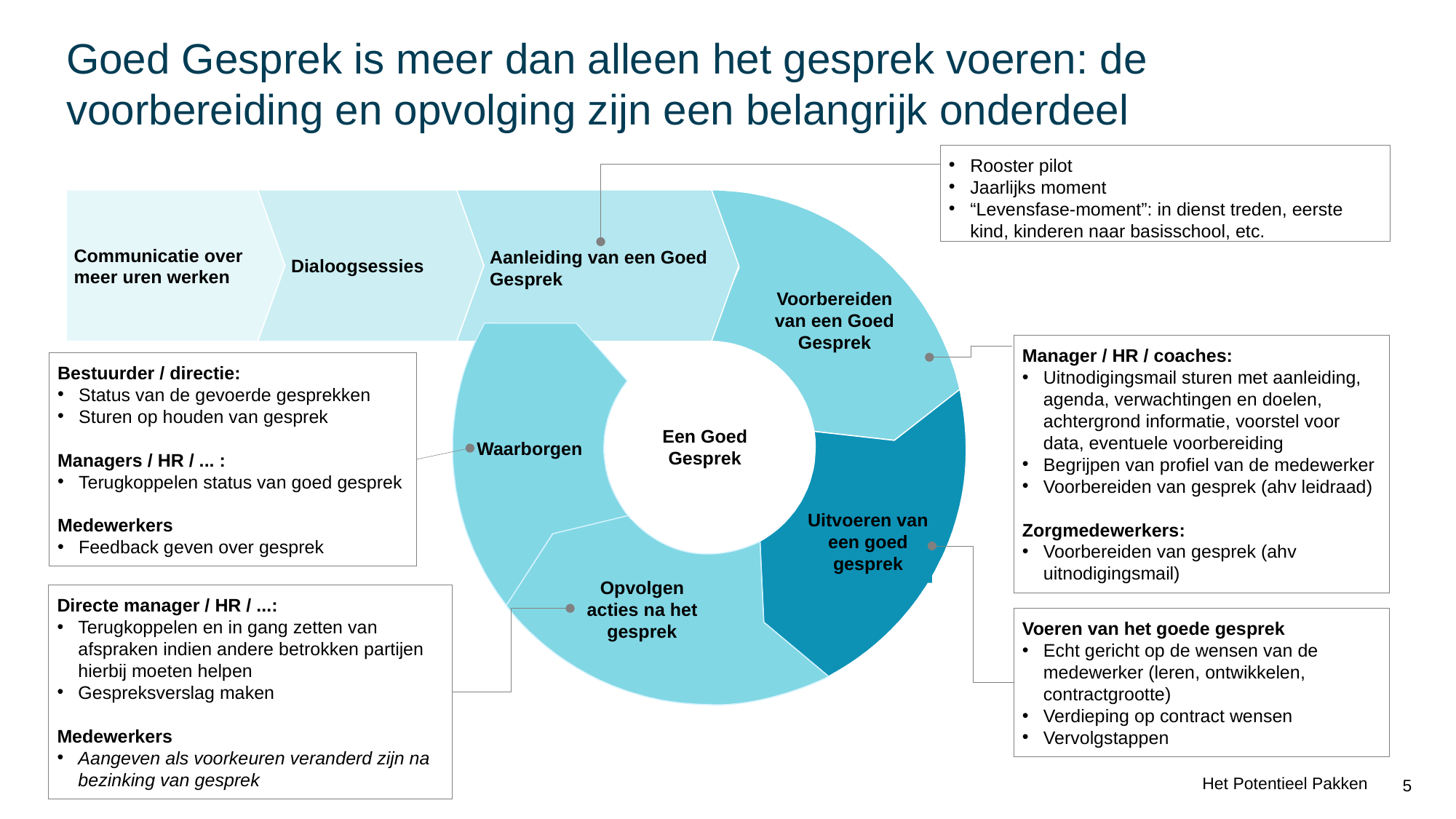

# Goed Gesprek is meer dan alleen het gesprek voeren: de voorbereiding en opvolging zijn een belangrijk onderdeel
Rooster pilot
Jaarlijks moment
“Levensfase-moment”: in dienst treden, eerste kind, kinderen naar basisschool, etc.

Communicatie over meer uren werken

Dialoogsessies

Aanleiding van een Goed Gesprek
Voorbereiden van een Goed Gesprek

Manager / HR / coaches:
Uitnodigingsmail sturen met aanleiding, agenda, verwachtingen en doelen, achtergrond informatie, voorstel voor data, eventuele voorbereiding
Begrijpen van profiel van de medewerker
Voorbereiden van gesprek (ahv leidraad)

Zorgmedewerkers:
Voorbereiden van gesprek (ahv uitnodigingsmail)
Bestuurder / directie:
Status van de gevoerde gesprekken
Sturen op houden van gesprek

Managers / HR / ... :
Terugkoppelen status van goed gesprek

Medewerkers
Feedback geven over gesprek

Een Goed Gesprek
Waarborgen
Uitvoeren van een goed gesprek
Opvolgen acties na het gesprek
Directe manager / HR / ...:
Terugkoppelen en in gang zetten van afspraken indien andere betrokken partijen hierbij moeten helpen
Gespreksverslag maken

Medewerkers
Aangeven als voorkeuren veranderd zijn na bezinking van gesprek
Voeren van het goede gesprek
Echt gericht op de wensen van de medewerker (leren, ontwikkelen, contractgrootte)
Verdieping op contract wensen
Vervolgstappen